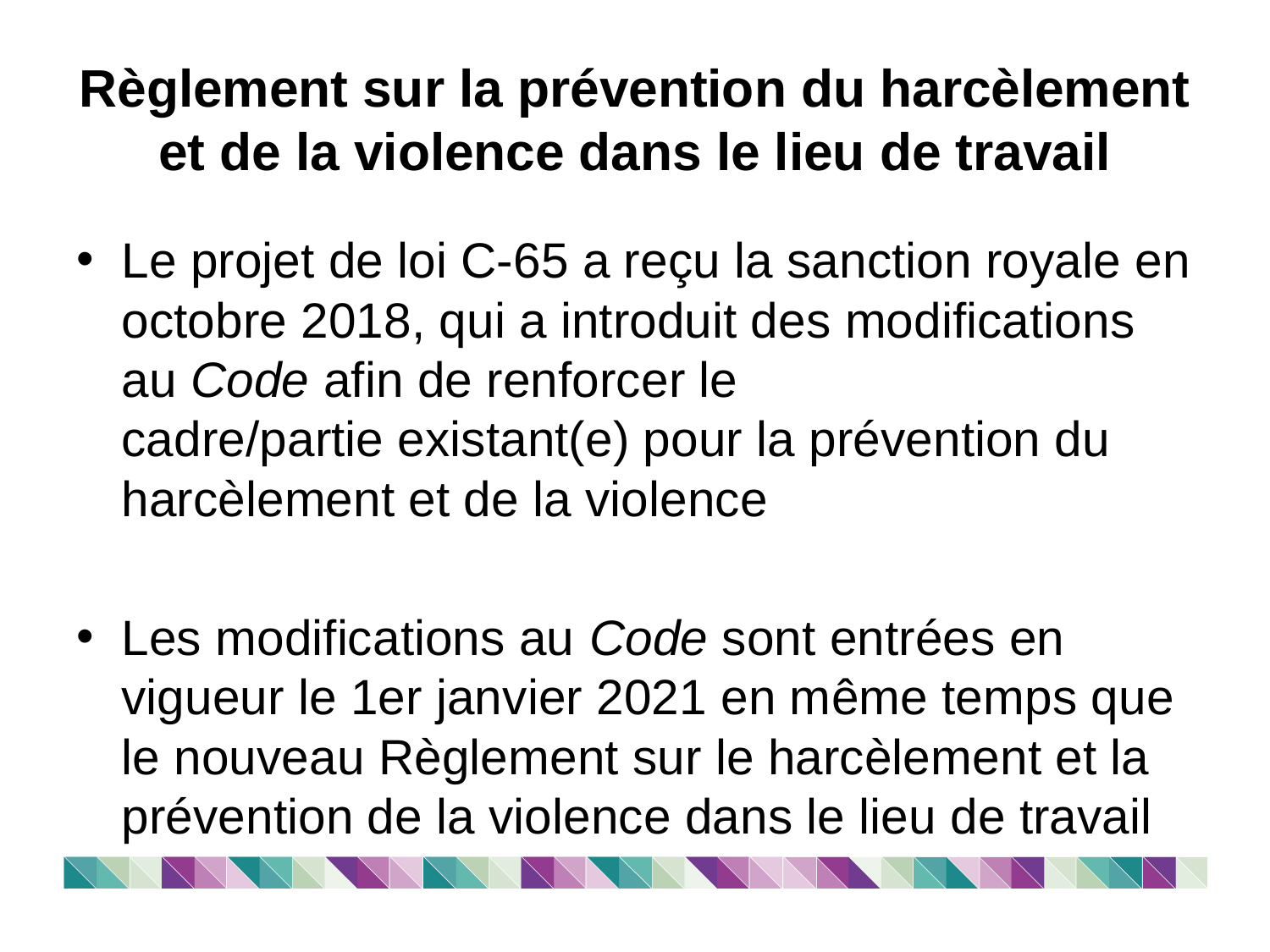

# Règlement sur la prévention du harcèlement et de la violence dans le lieu de travail
Le projet de loi C-65 a reçu la sanction royale en octobre 2018, qui a introduit des modifications au Code afin de renforcer le cadre/partie existant(e) pour la prévention du harcèlement et de la violence

Les modifications au Code sont entrées en vigueur le 1er janvier 2021 en même temps que le nouveau Règlement sur le harcèlement et la prévention de la violence dans le lieu de travail